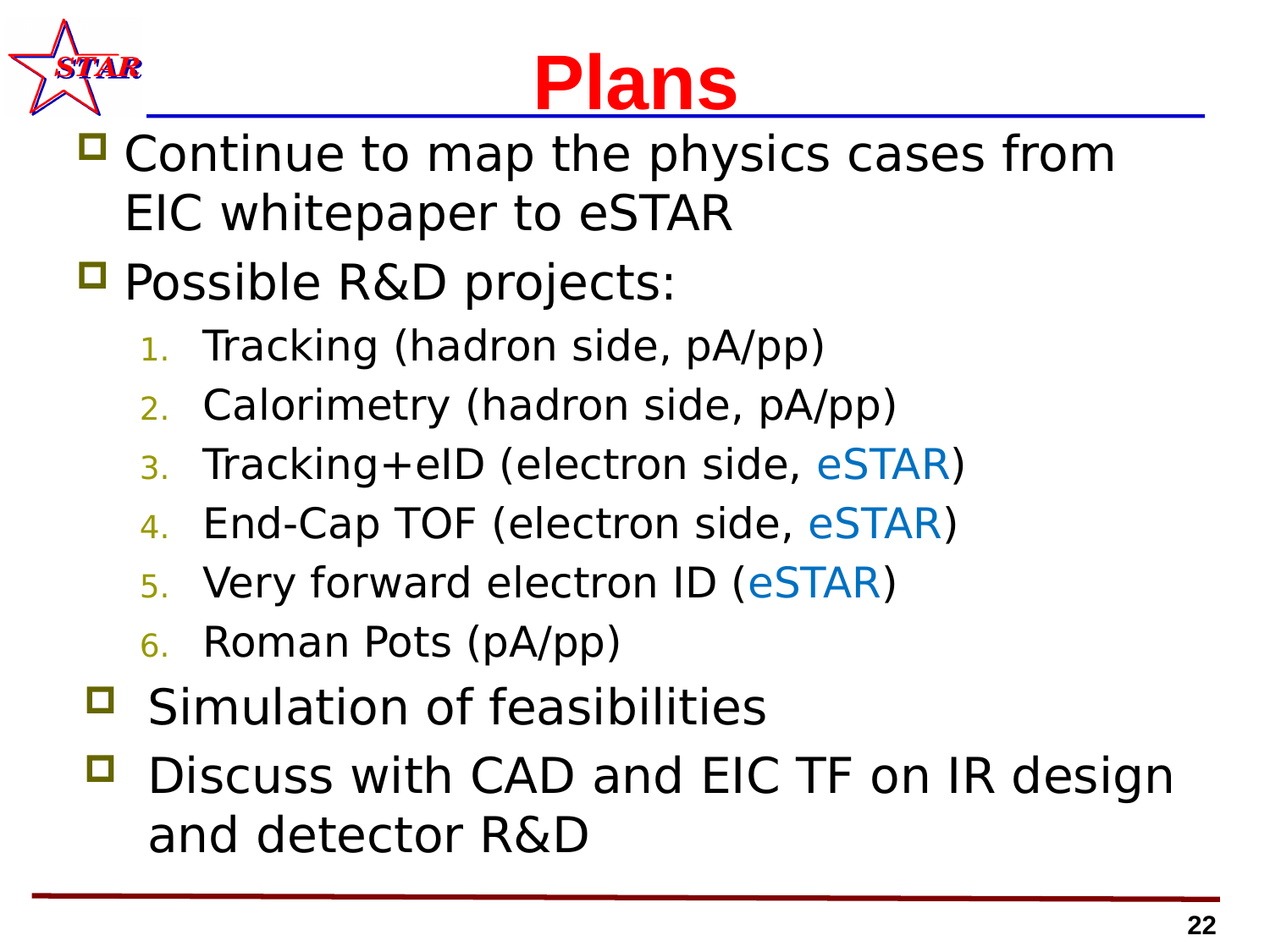

# Plans
Continue to map the physics cases from EIC whitepaper to eSTAR
Possible R&D projects:
Tracking (hadron side, pA/pp)
Calorimetry (hadron side, pA/pp)
Tracking+eID (electron side, eSTAR)
End-Cap TOF (electron side, eSTAR)
Very forward electron ID (eSTAR)
Roman Pots (pA/pp)
Simulation of feasibilities
Discuss with CAD and EIC TF on IR design and detector R&D